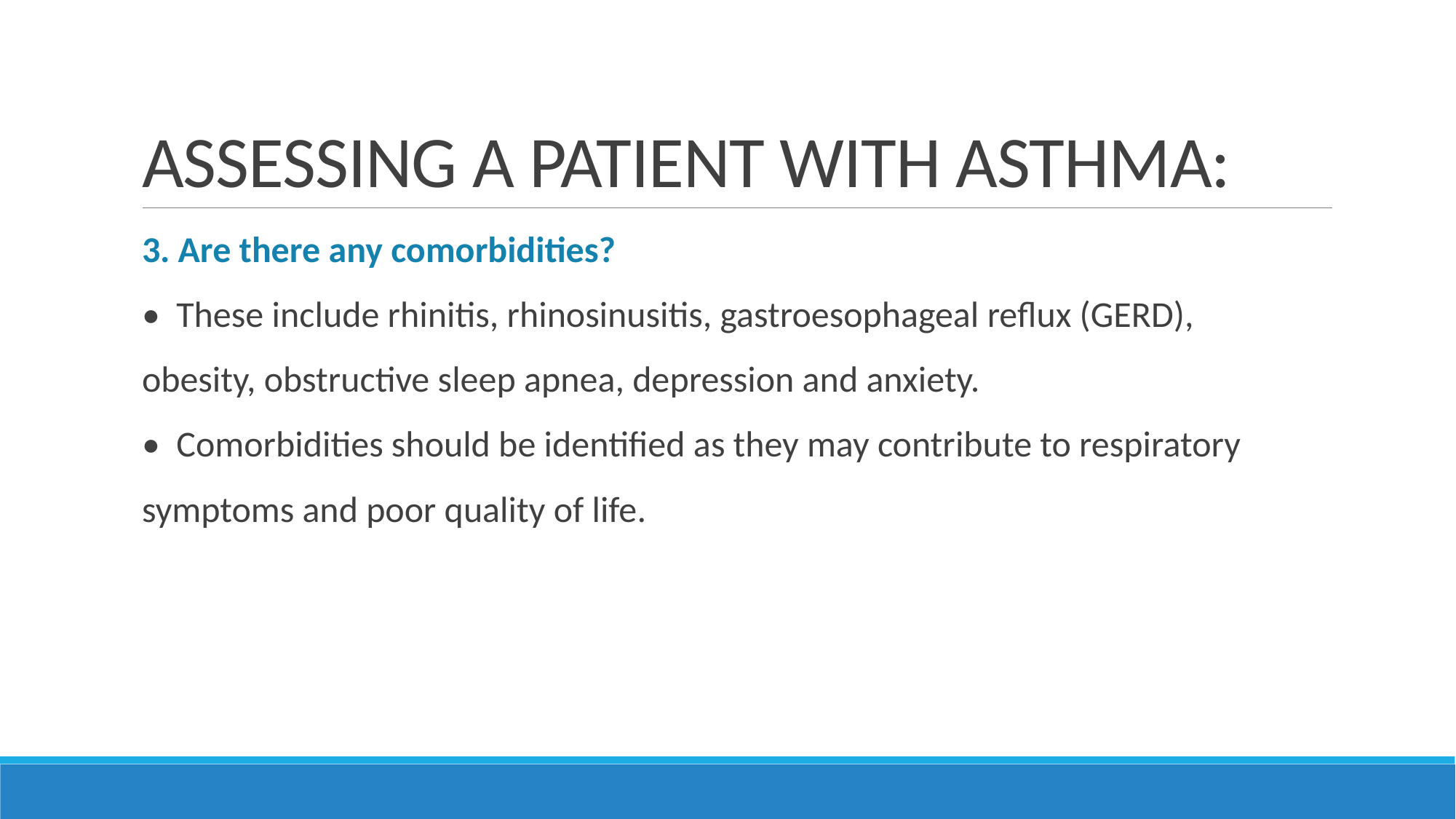

# ASSESSING A PATIENT WITH ASTHMA:
3. Are there any comorbidities?
•  These include rhinitis, rhinosinusitis, gastroesophageal reflux (GERD),
obesity, obstructive sleep apnea, depression and anxiety.
•  Comorbidities should be identified as they may contribute to respiratory
symptoms and poor quality of life.